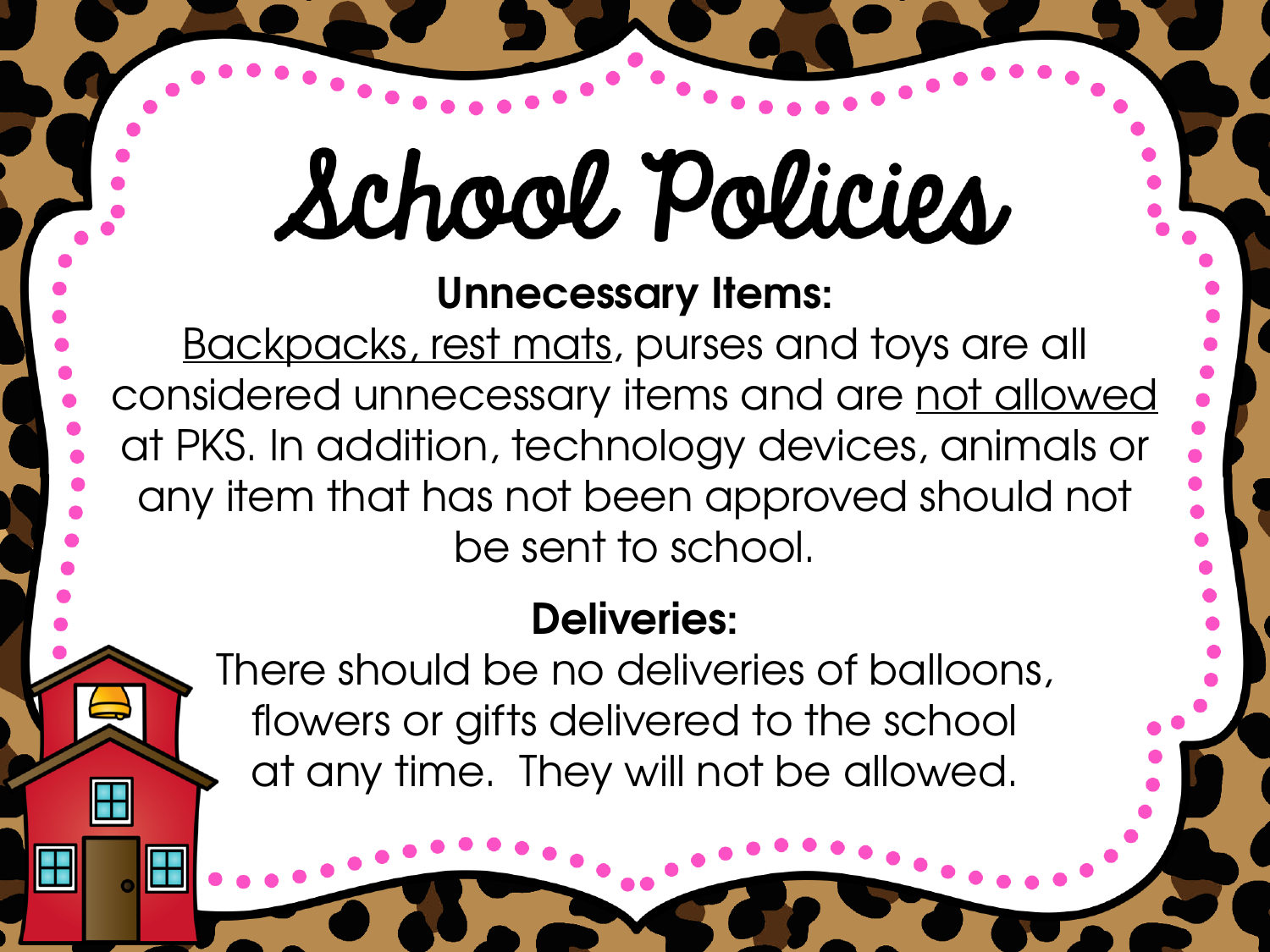

Unnecessary Items:
Backpacks, rest mats, purses and toys are all considered unnecessary items and are not allowed at PKS. In addition, technology devices, animals or any item that has not been approved should not be sent to school.

Deliveries:
There should be no deliveries of balloons,
 flowers or gifts delivered to the school
at any time.  They will not be allowed.